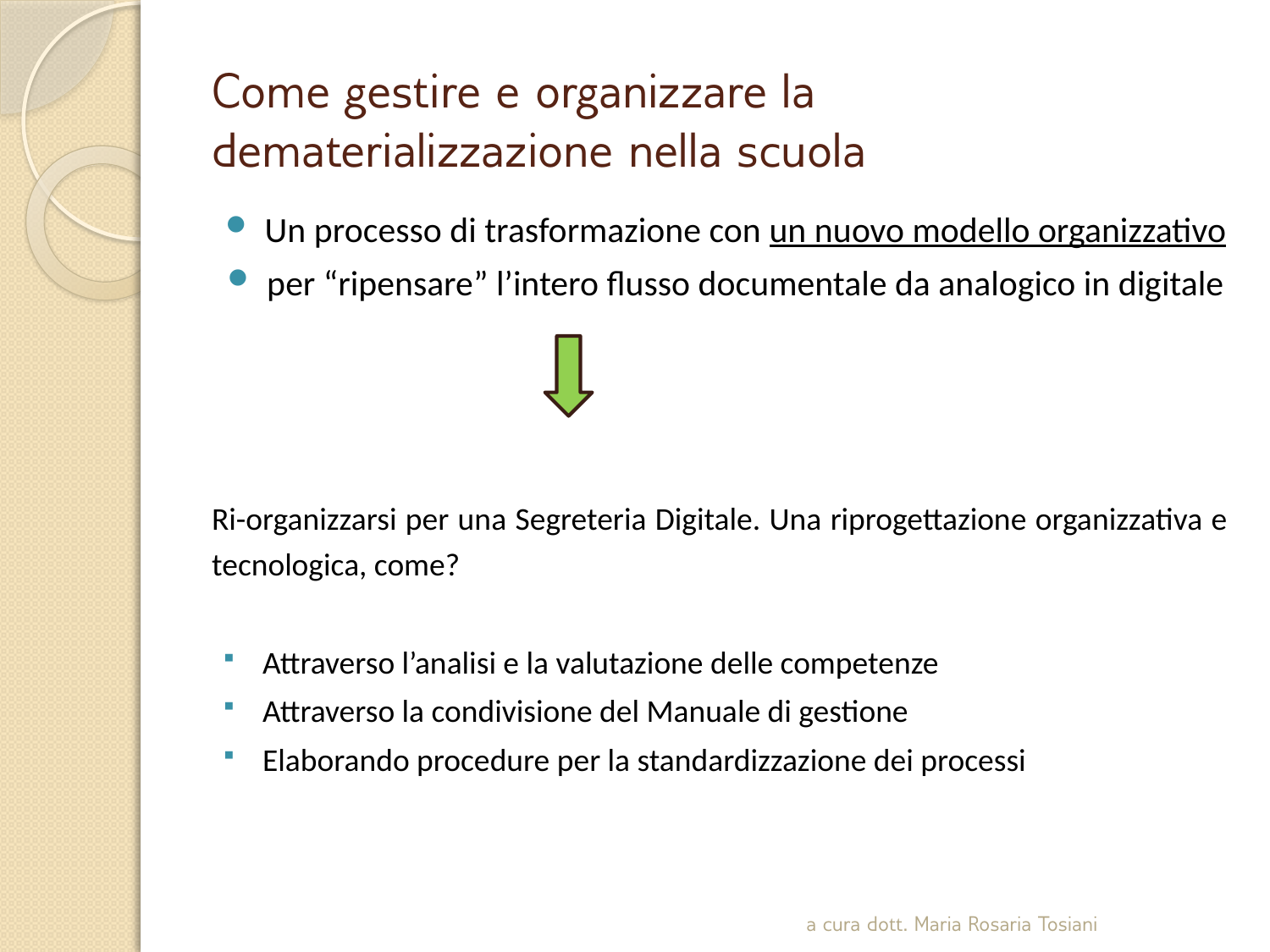

# Come gestire e organizzare la dematerializzazione nella scuola
Un processo di trasformazione con un nuovo modello organizzativo
per “ripensare” l’intero flusso documentale da analogico in digitale

Ri-organizzarsi per una Segreteria Digitale. Una riprogettazione organizzativa e tecnologica, come?

Attraverso l’analisi e la valutazione delle competenze
Attraverso la condivisione del Manuale di gestione
Elaborando procedure per la standardizzazione dei processi

a cura dott. Maria Rosaria Tosiani